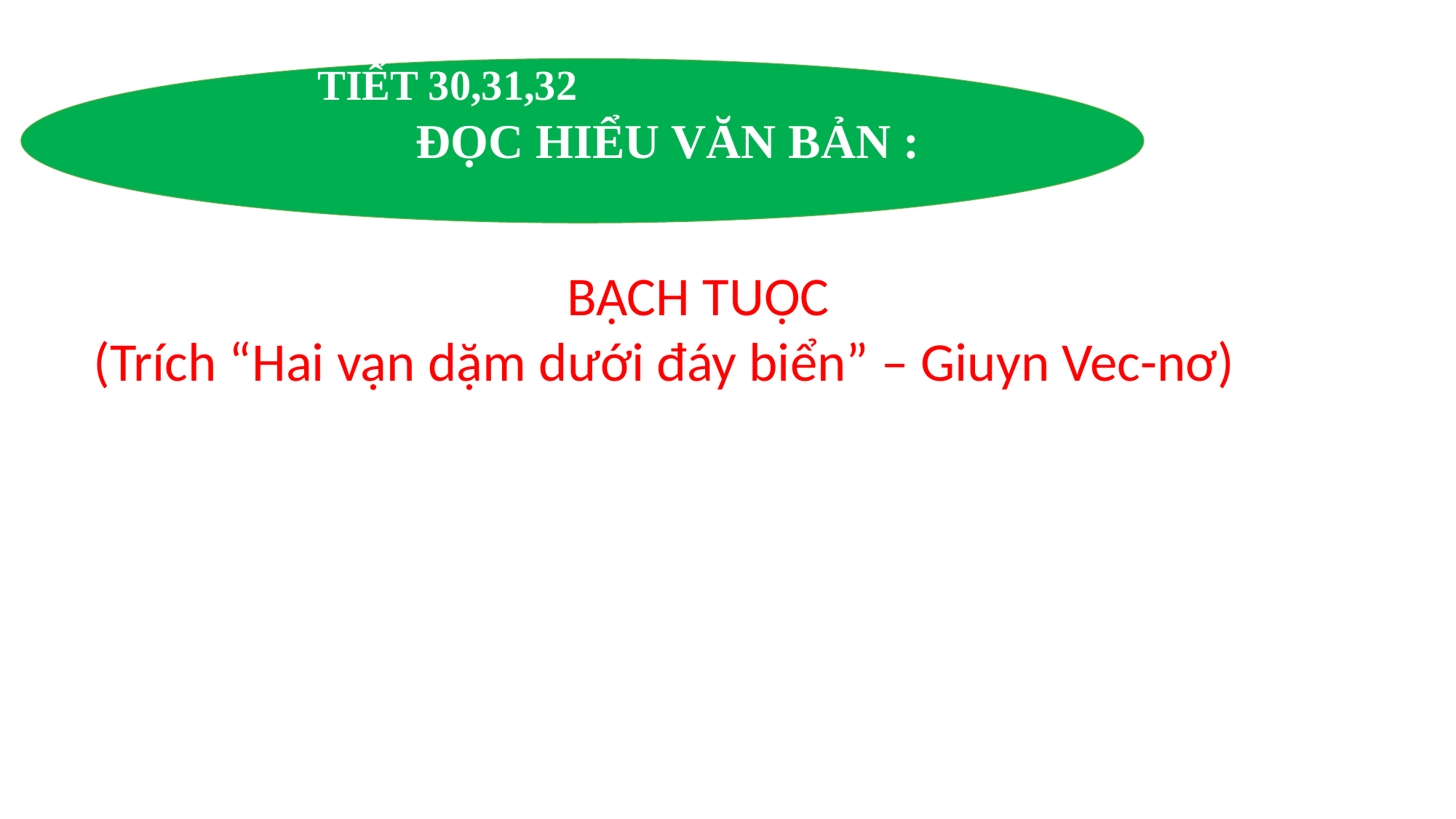

TIẾT 30,31,32
                  ĐỌC HIỂU VĂN BẢN :

BẠCH TUỘC
     (Trích “Hai vạn dặm dưới đáy biển” – Giuyn Vec-nơ)